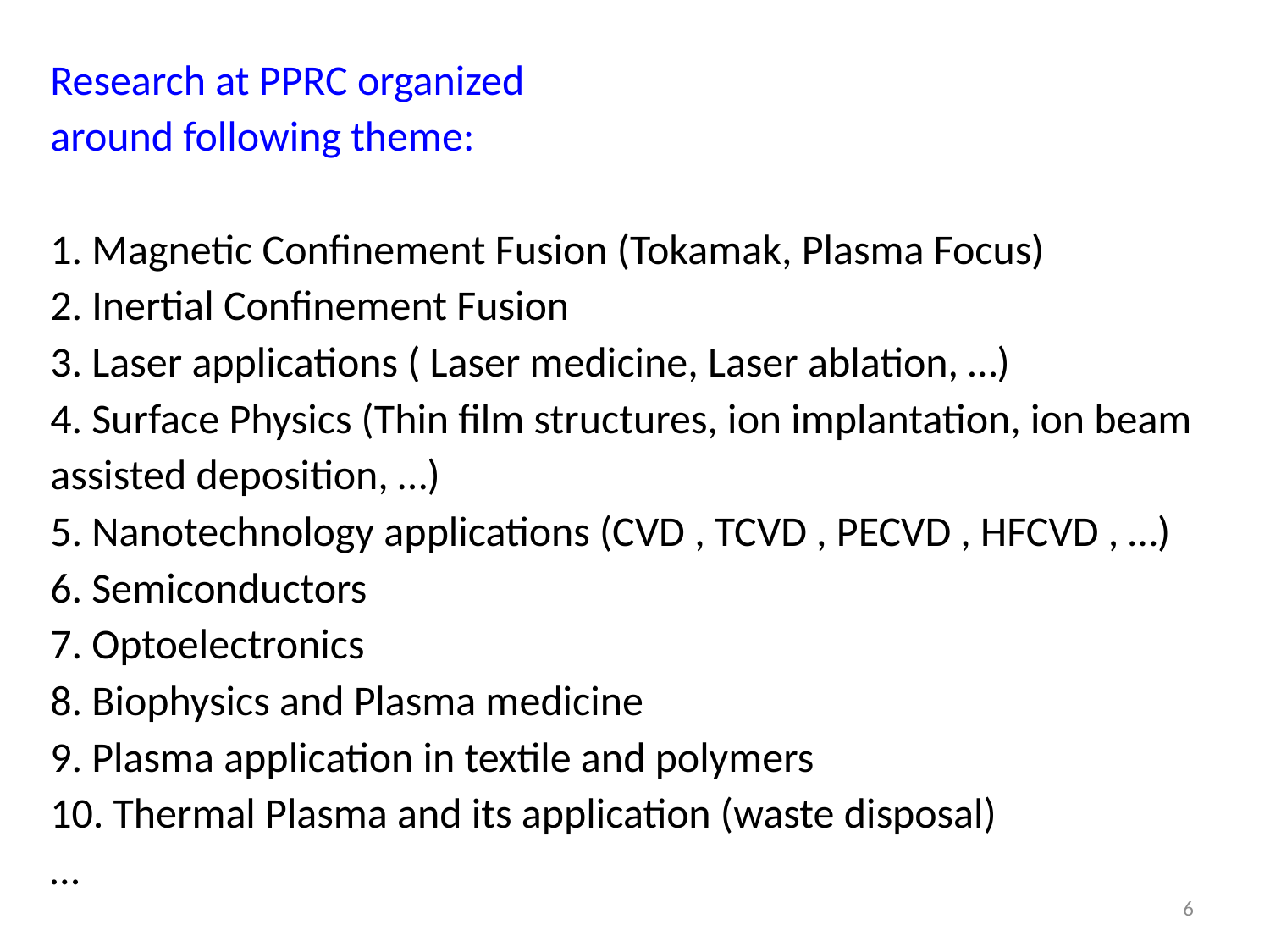

Research at PPRC organized
around following theme:
1. Magnetic Confinement Fusion (Tokamak, Plasma Focus)
2. Inertial Confinement Fusion
3. Laser applications ( Laser medicine, Laser ablation, …)
4. Surface Physics (Thin film structures, ion implantation, ion beam assisted deposition, …)
5. Nanotechnology applications (CVD , TCVD , PECVD , HFCVD , …)
6. Semiconductors
7. Optoelectronics
8. Biophysics and Plasma medicine
9. Plasma application in textile and polymers
10. Thermal Plasma and its application (waste disposal)
…

6